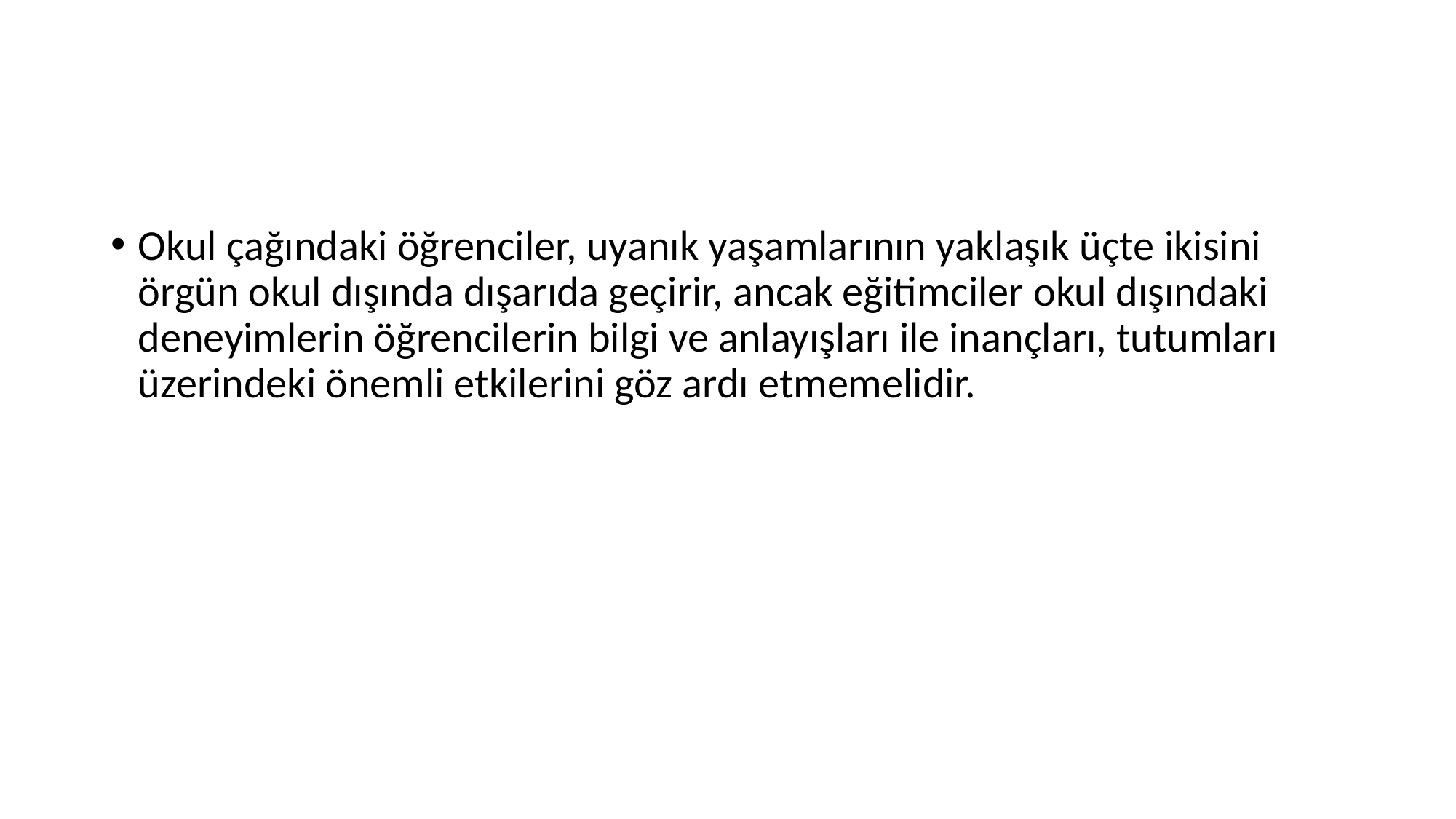

#
Okul çağındaki öğrenciler, uyanık yaşamlarının yaklaşık üçte ikisini örgün okul dışında dışarıda geçirir, ancak eğitimciler okul dışındaki deneyimlerin öğrencilerin bilgi ve anlayışları ile inançları, tutumları üzerindeki önemli etkilerini göz ardı etmemelidir.